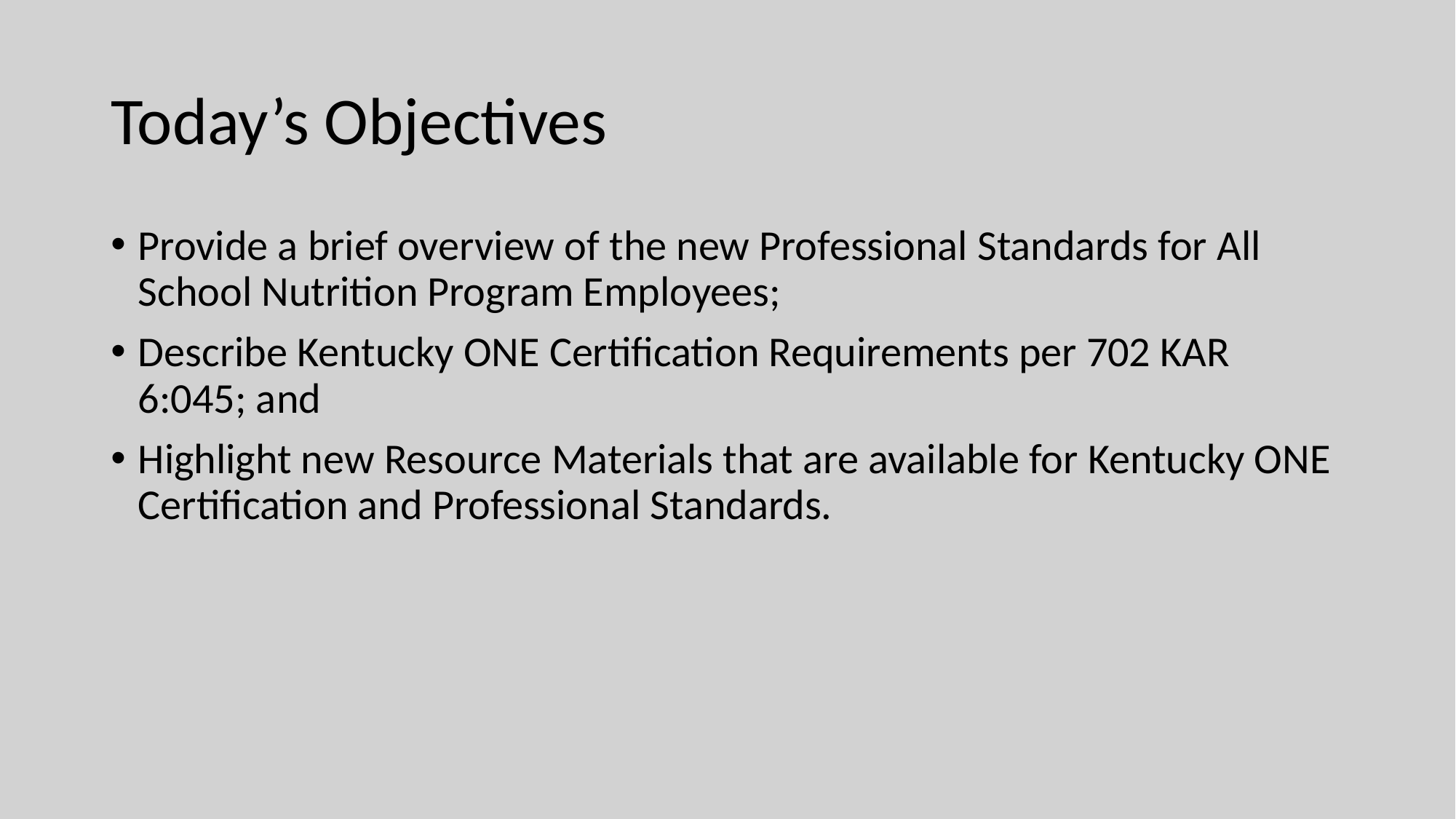

# Today’s Objectives
Provide a brief overview of the new Professional Standards for All School Nutrition Program Employees;
Describe Kentucky ONE Certification Requirements per 702 KAR 6:045; and
Highlight new Resource Materials that are available for Kentucky ONE Certification and Professional Standards.